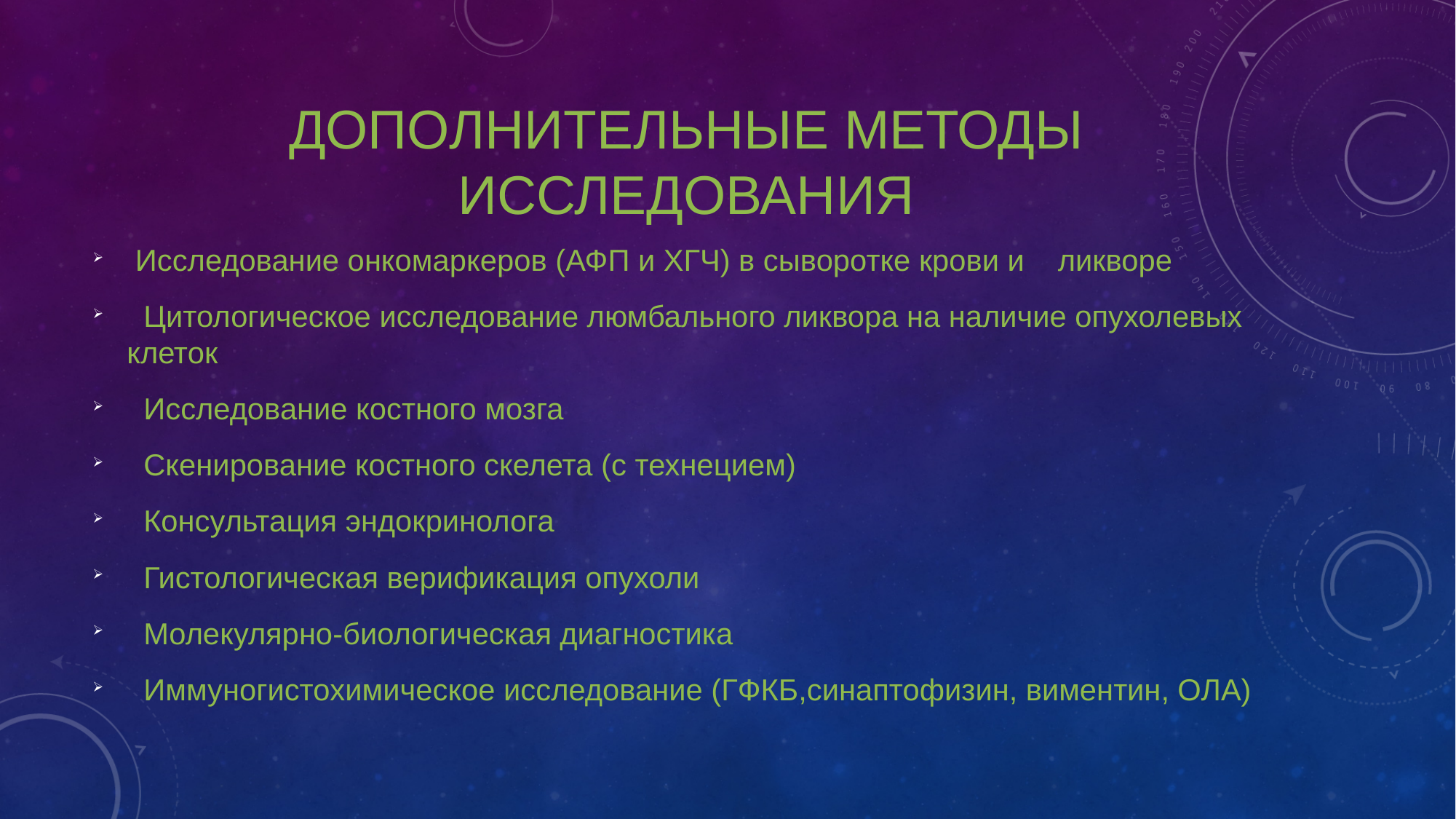

# Дополнительные методы исследования
 Исследование онкомаркеров (АФП и ХГЧ) в сыворотке крови и    ликворе
  Цитологическое исследование люмбального ликвора на наличие опухолевых клеток
  Исследование костного мозга
  Скенирование костного скелета (с технецием)
  Консультация эндокринолога
  Гистологическая верификация опухоли
  Молекулярно-биологическая диагностика
  Иммуногистохимическое исследование (ГФКБ,синаптофизин, виментин, ОЛА)